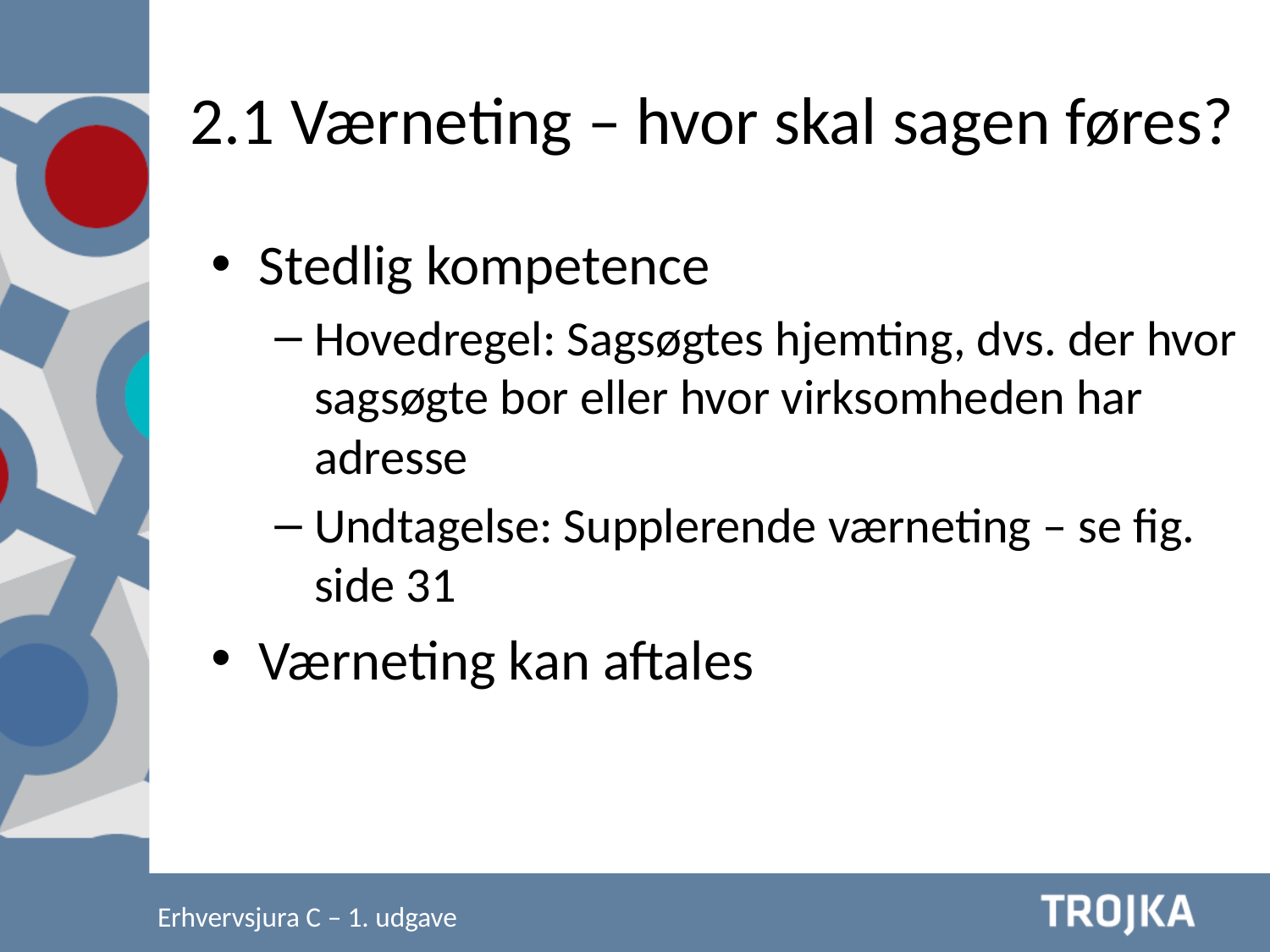

2.1 Værneting – hvor skal sagen føres?
Stedlig kompetence
Hovedregel: Sagsøgtes hjemting, dvs. der hvor sagsøgte bor eller hvor virksomheden har adresse
Undtagelse: Supplerende værneting – se fig. side 31
Værneting kan aftales